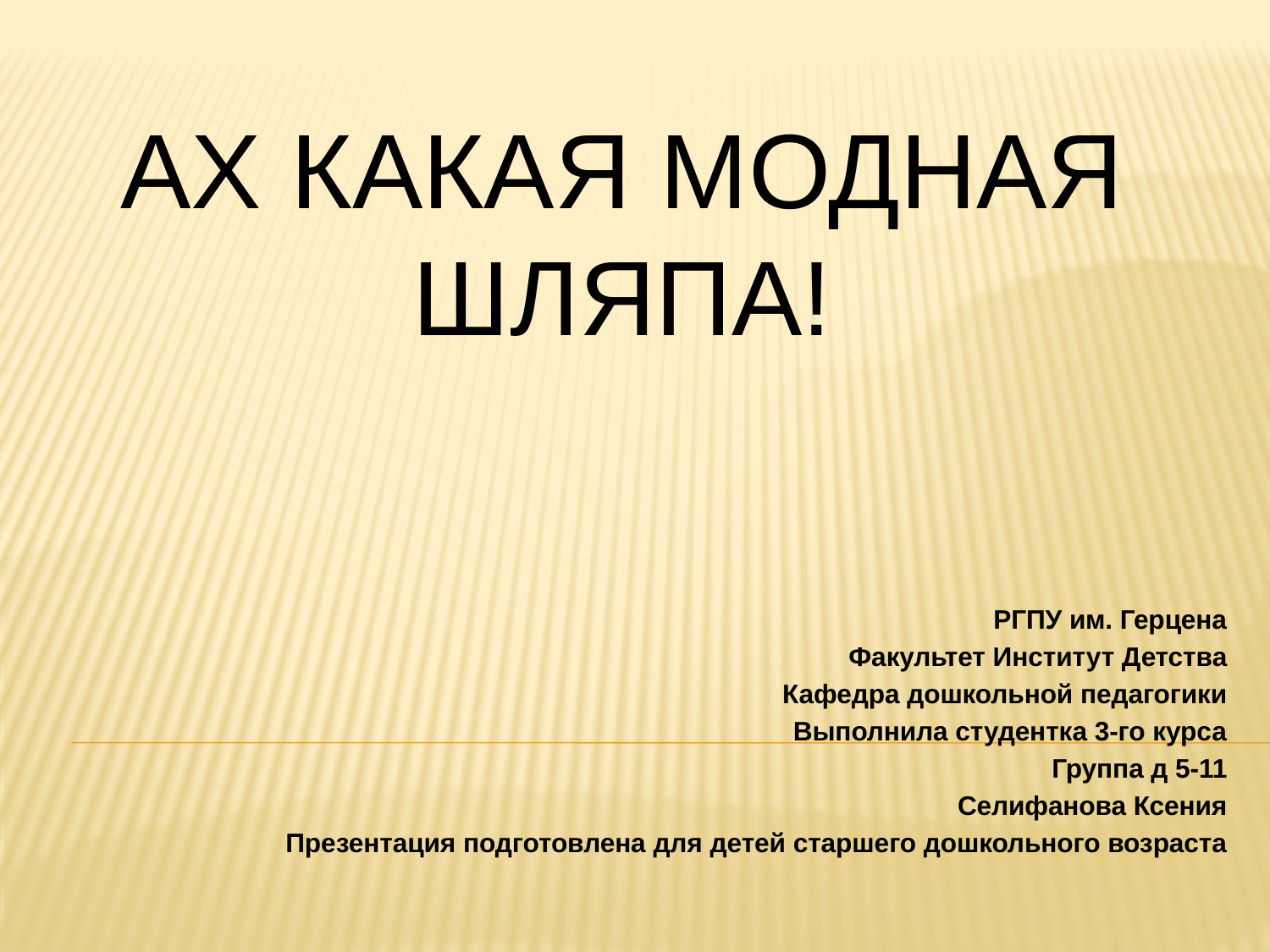

# Ах какая модная шляпа!
РГПУ им. Герцена
Факультет Институт Детства
Кафедра дошкольной педагогики
Выполнила студентка 3-го курса
Группа д 5-11
Селифанова Ксения
Презентация подготовлена для детей старшего дошкольного возраста